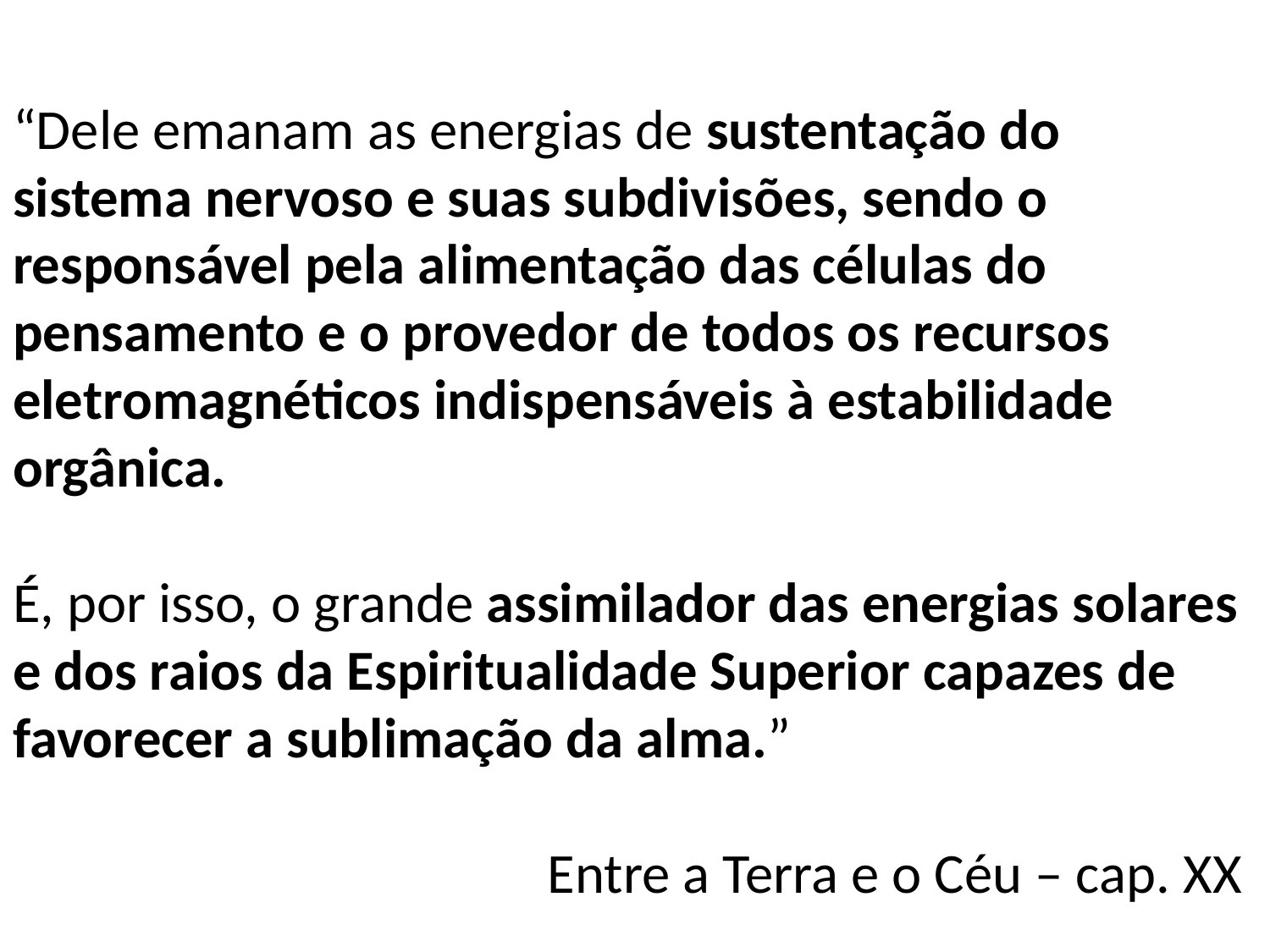

“Dele emanam as energias de sustentação do sistema nervoso e suas subdivisões, sendo o responsável pela alimentação das células do pensamento e o provedor de todos os recursos eletromagnéticos indispensáveis à estabilidade orgânica.

É, por isso, o grande assimilador das energias solares e dos raios da Espiritualidade Superior capazes de favorecer a sublimação da alma.”

Entre a Terra e o Céu – cap. XX